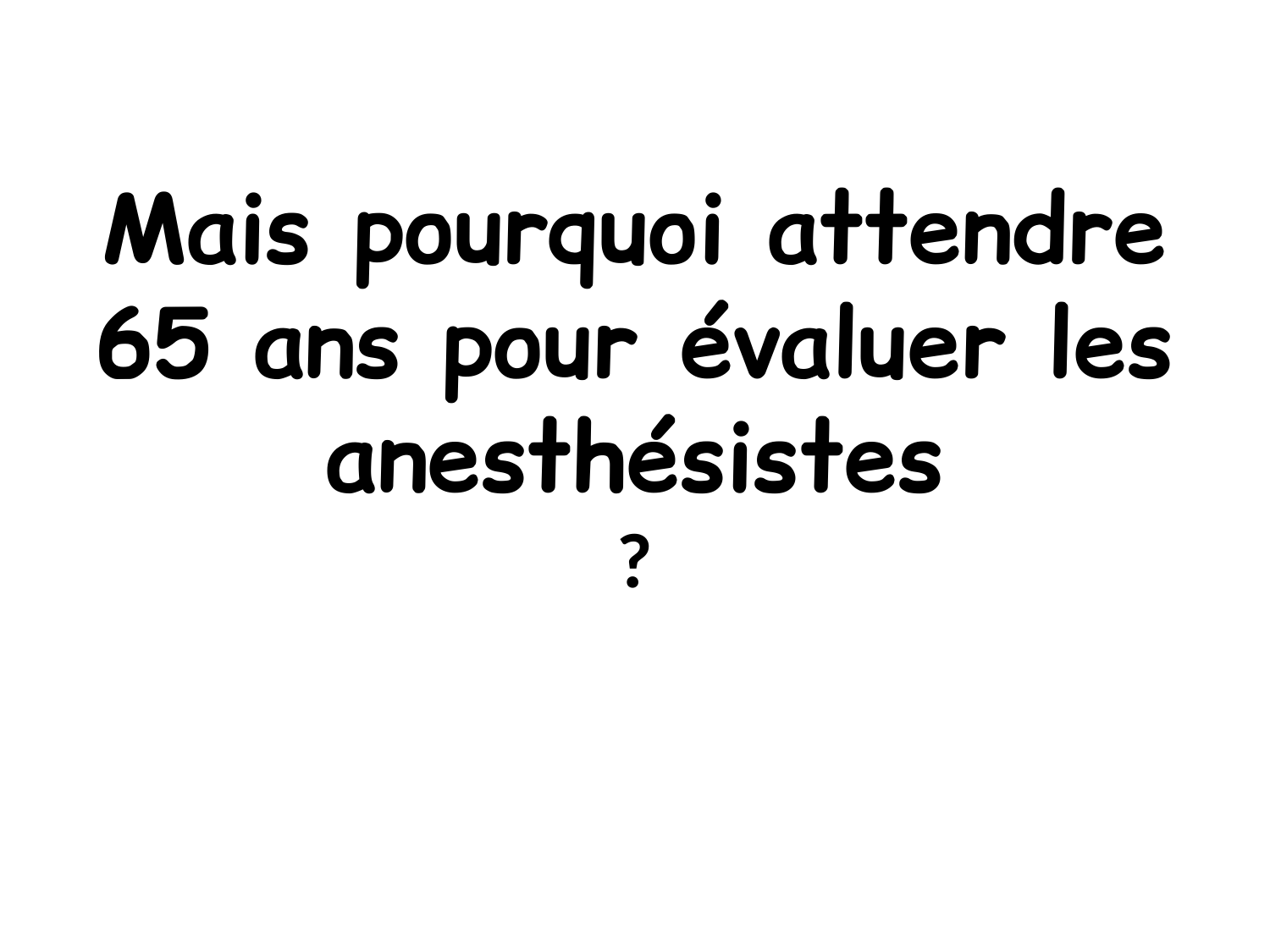

# Mais pourquoi attendre 65 ans pour évaluer les anesthésistes ?